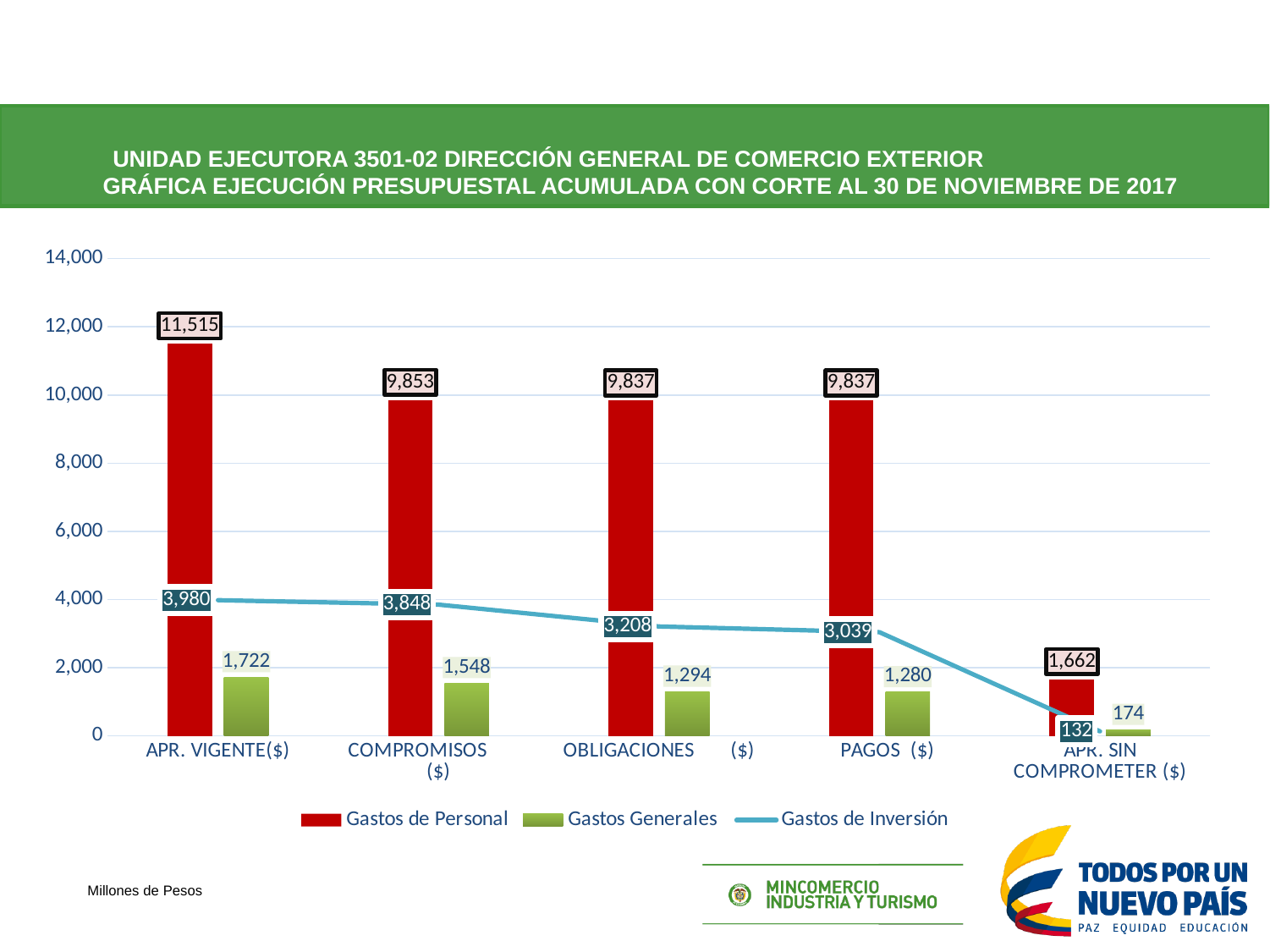

UNIDAD EJECUTORA 3501-02 DIRECCIÓN GENERAL DE COMERCIO EXTERIOR                              GRÁFICA EJECUCIÓN PRESUPUESTAL ACUMULADA CON CORTE AL 30 DE NOVIEMBRE DE 2017

[unsupported chart]

### Chart

| Category | Gastos de Personal | Gastos Generales  | Gastos de Inversión  |
|---|---|---|---|
| APR. VIGENTE($) | 11515.483333 | 1722.15 | 3979.92 |
| COMPROMISOS         ($) | 9853.118897 | 1547.83543 | 3848.294611 |
| OBLIGACIONES       ($) | 9836.753097 | 1293.789348 | 3207.654702 |
|    PAGOS  ($) | 9836.753097 | 1280.296679 | 3039.011205 |
| APR. SIN COMPROMETER ($) | 1662.3644359999998 | 174.31457 | 131.62538900000027 |

[unsupported chart]

Millones de Pesos